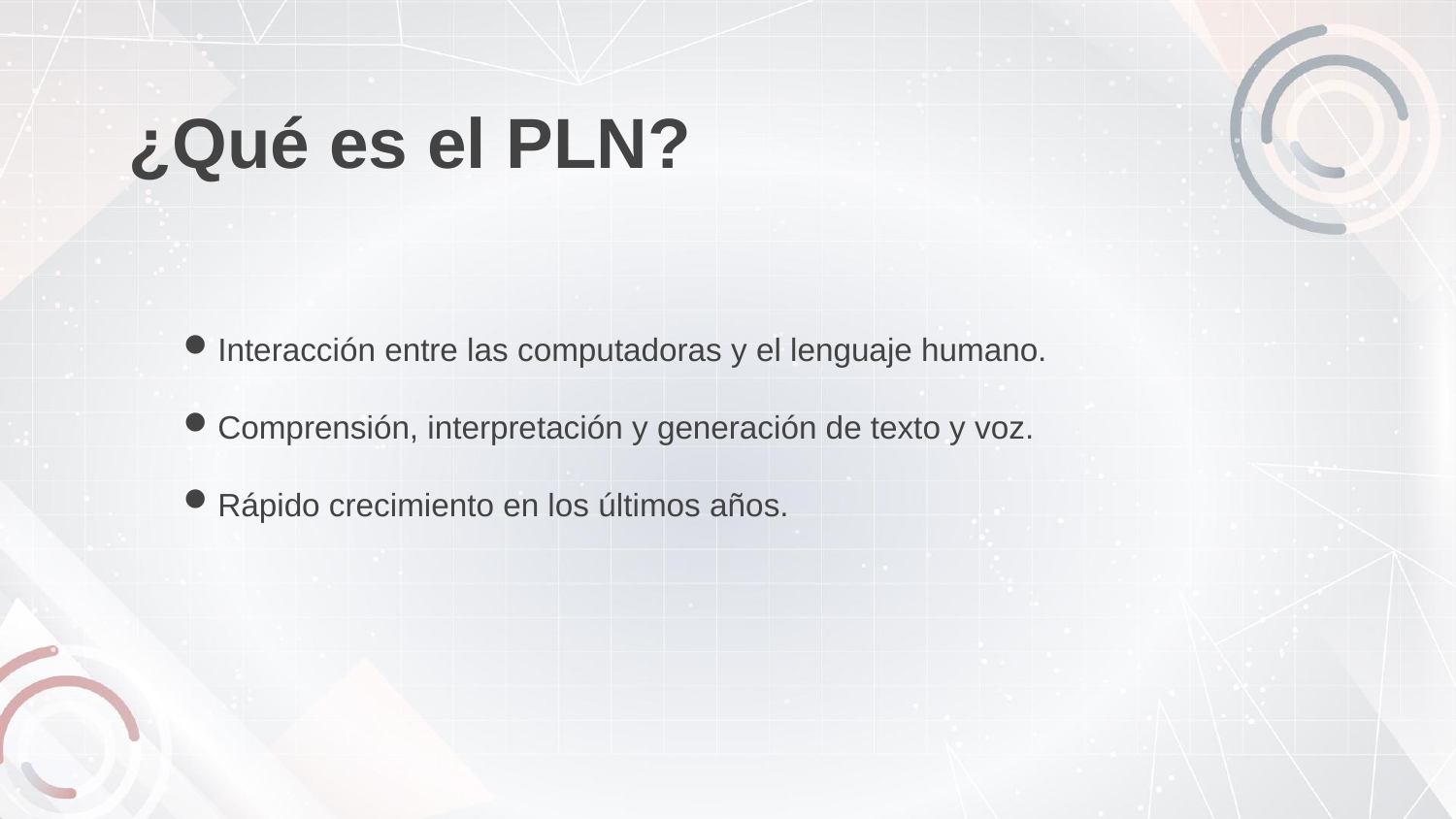

¿Qué es el PLN?

Interacción entre las computadoras y el lenguaje humano.

Comprensión, interpretación y generación de texto y voz.

Rápido crecimiento en los últimos años.